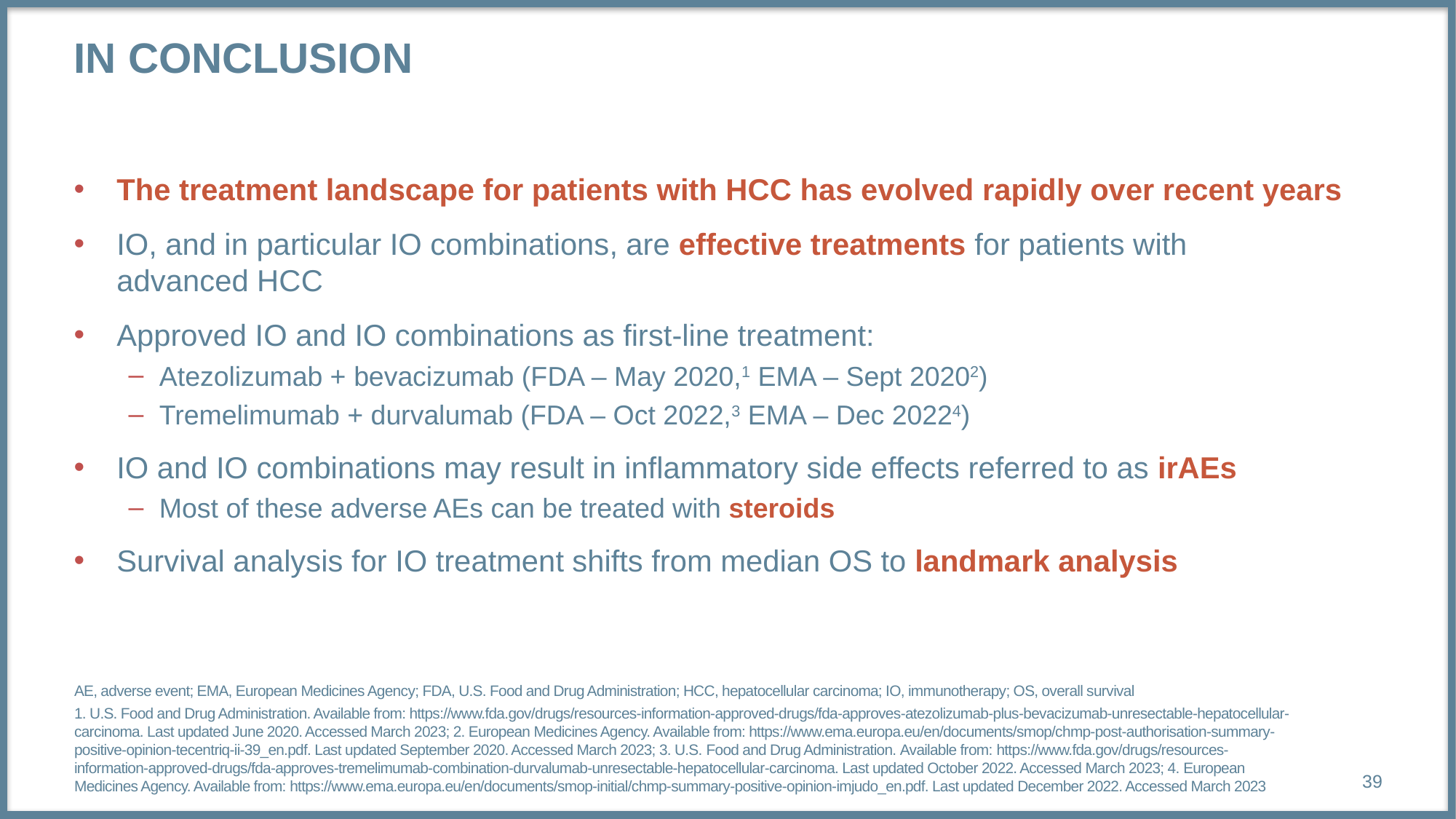

# In conclusion
The treatment landscape for patients with HCC has evolved rapidly over recent years
IO, and in particular IO combinations, are effective treatments for patients with
advanced HCC
Approved IO and IO combinations as first-line treatment:
Atezolizumab + bevacizumab (FDA – May 2020,1 EMA – Sept 20202)
Tremelimumab + durvalumab (FDA – Oct 2022,3 EMA – Dec 20224)
IO and IO combinations may result in inflammatory side effects referred to as irAEs
Most of these adverse AEs can be treated with steroids
Survival analysis for IO treatment shifts from median OS to landmark analysis
AE, adverse event; EMA, European Medicines Agency; FDA, U.S. Food and Drug Administration; HCC, hepatocellular carcinoma; IO, immunotherapy; OS, overall survival
1. U.S. Food and Drug Administration. Available from: https://www.fda.gov/drugs/resources-information-approved-drugs/fda-approves-atezolizumab-plus-bevacizumab-unresectable-hepatocellular-carcinoma. Last updated June 2020. Accessed March 2023; 2. European Medicines Agency. Available from: https://www.ema.europa.eu/en/documents/smop/chmp-post-authorisation-summary-positive-opinion-tecentriq-ii-39_en.pdf. Last updated September 2020. Accessed March 2023; 3. U.S. Food and Drug Administration. Available from: https://www.fda.gov/drugs/resources-information-approved-drugs/fda-approves-tremelimumab-combination-durvalumab-unresectable-hepatocellular-carcinoma. Last updated October 2022. Accessed March 2023; 4. European Medicines Agency. Available from: https://www.ema.europa.eu/en/documents/smop-initial/chmp-summary-positive-opinion-imjudo_en.pdf. Last updated December 2022. Accessed March 2023
39